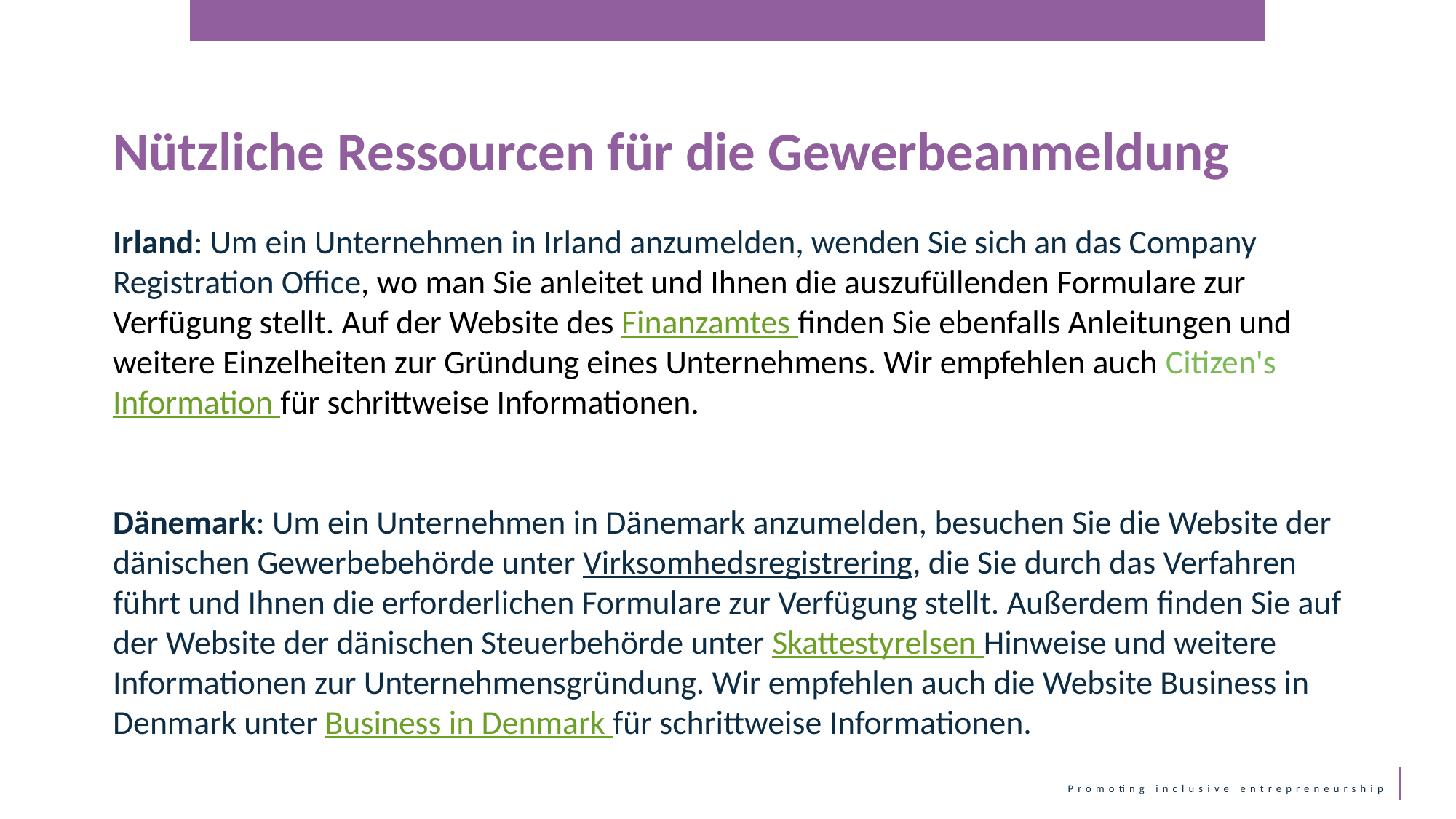

Nützliche Ressourcen für die Gewerbeanmeldung
Irland: Um ein Unternehmen in Irland anzumelden, wenden Sie sich an das Company Registration Office, wo man Sie anleitet und Ihnen die auszufüllenden Formulare zur Verfügung stellt. Auf der Website des Finanzamtes finden Sie ebenfalls Anleitungen und weitere Einzelheiten zur Gründung eines Unternehmens. Wir empfehlen auch Citizen's Information für schrittweise Informationen.

Dänemark: Um ein Unternehmen in Dänemark anzumelden, besuchen Sie die Website der dänischen Gewerbebehörde unter Virksomhedsregistrering, die Sie durch das Verfahren führt und Ihnen die erforderlichen Formulare zur Verfügung stellt. Außerdem finden Sie auf der Website der dänischen Steuerbehörde unter Skattestyrelsen Hinweise und weitere Informationen zur Unternehmensgründung. Wir empfehlen auch die Website Business in Denmark unter Business in Denmark für schrittweise Informationen.